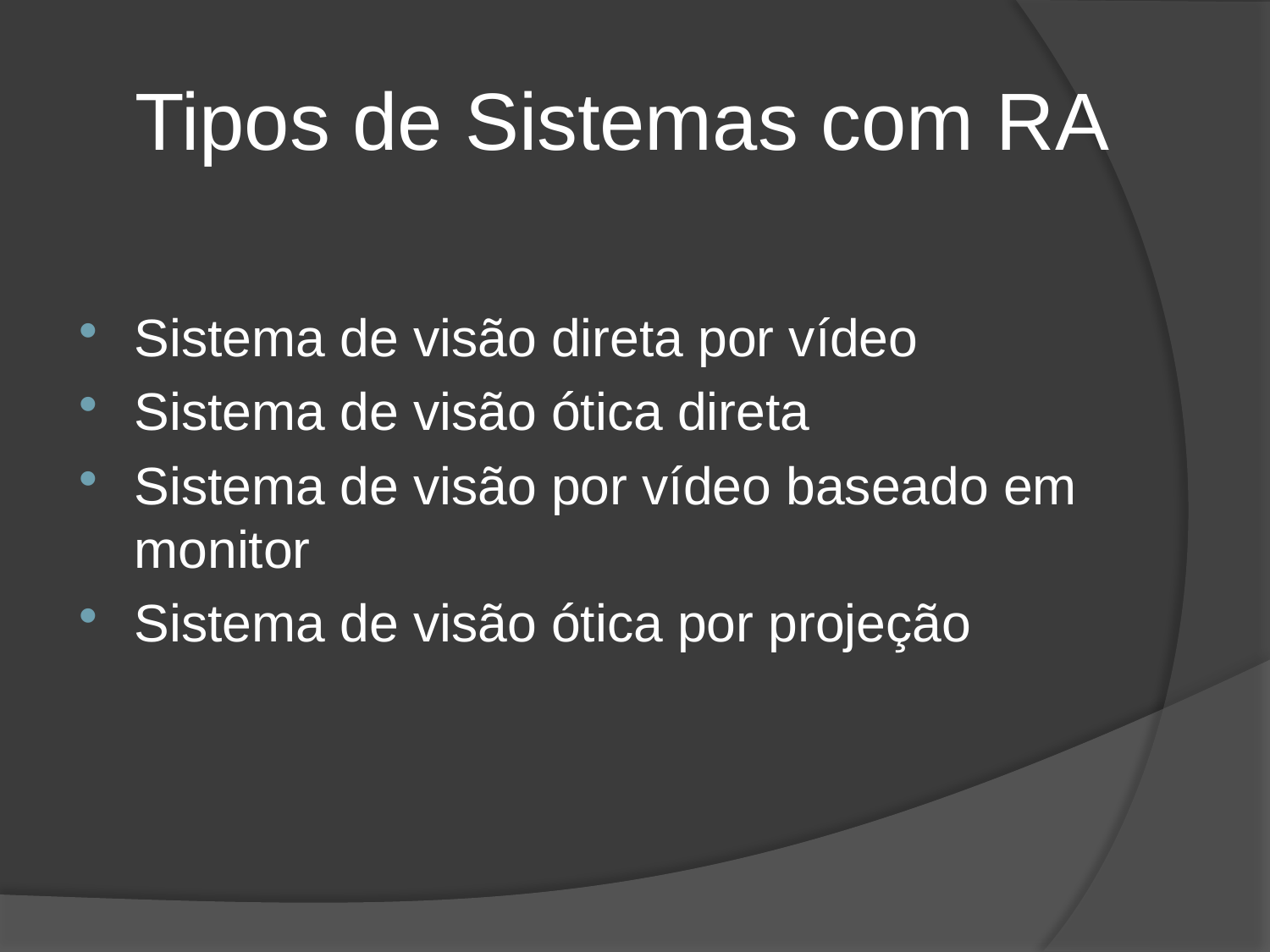

# Tipos de Sistemas com RA
Sistema de visão direta por vídeo
Sistema de visão ótica direta
Sistema de visão por vídeo baseado em monitor
Sistema de visão ótica por projeção